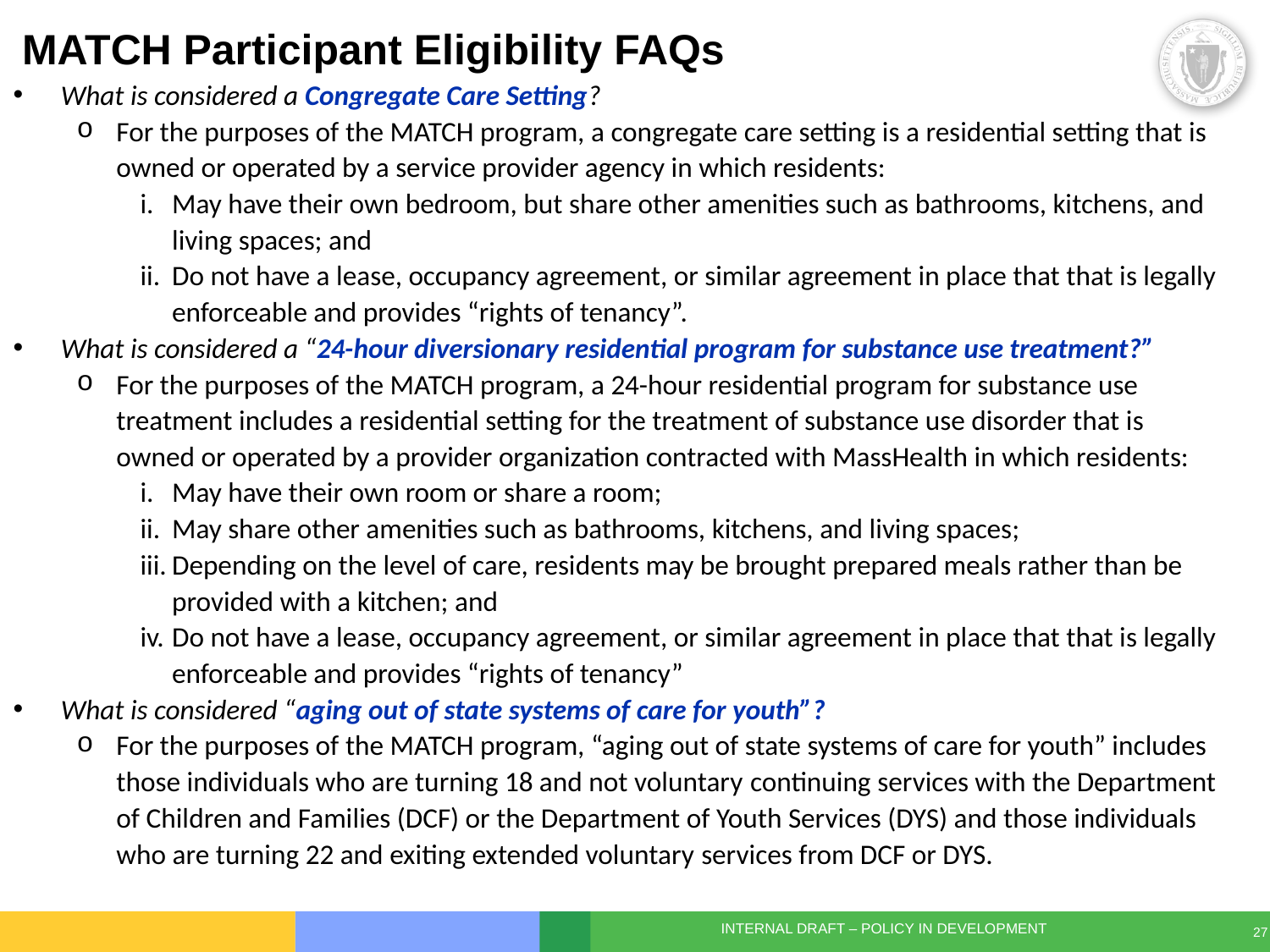

# MATCH Participant Eligibility FAQs
What is considered a Congregate Care Setting?
For the purposes of the MATCH program, a congregate care setting is a residential setting that is owned or operated by a service provider agency in which residents:
May have their own bedroom, but share other amenities such as bathrooms, kitchens, and living spaces; and
Do not have a lease, occupancy agreement, or similar agreement in place that that is legally enforceable and provides “rights of tenancy”.
What is considered a “24-hour diversionary residential program for substance use treatment?”
For the purposes of the MATCH program, a 24-hour residential program for substance use treatment includes a residential setting for the treatment of substance use disorder that is owned or operated by a provider organization contracted with MassHealth in which residents:
May have their own room or share a room;
May share other amenities such as bathrooms, kitchens, and living spaces;
Depending on the level of care, residents may be brought prepared meals rather than be provided with a kitchen; and
Do not have a lease, occupancy agreement, or similar agreement in place that that is legally enforceable and provides “rights of tenancy”
What is considered “aging out of state systems of care for youth”?
For the purposes of the MATCH program, “aging out of state systems of care for youth” includes those individuals who are turning 18 and not voluntary continuing services with the Department of Children and Families (DCF) or the Department of Youth Services (DYS) and those individuals who are turning 22 and exiting extended voluntary services from DCF or DYS.